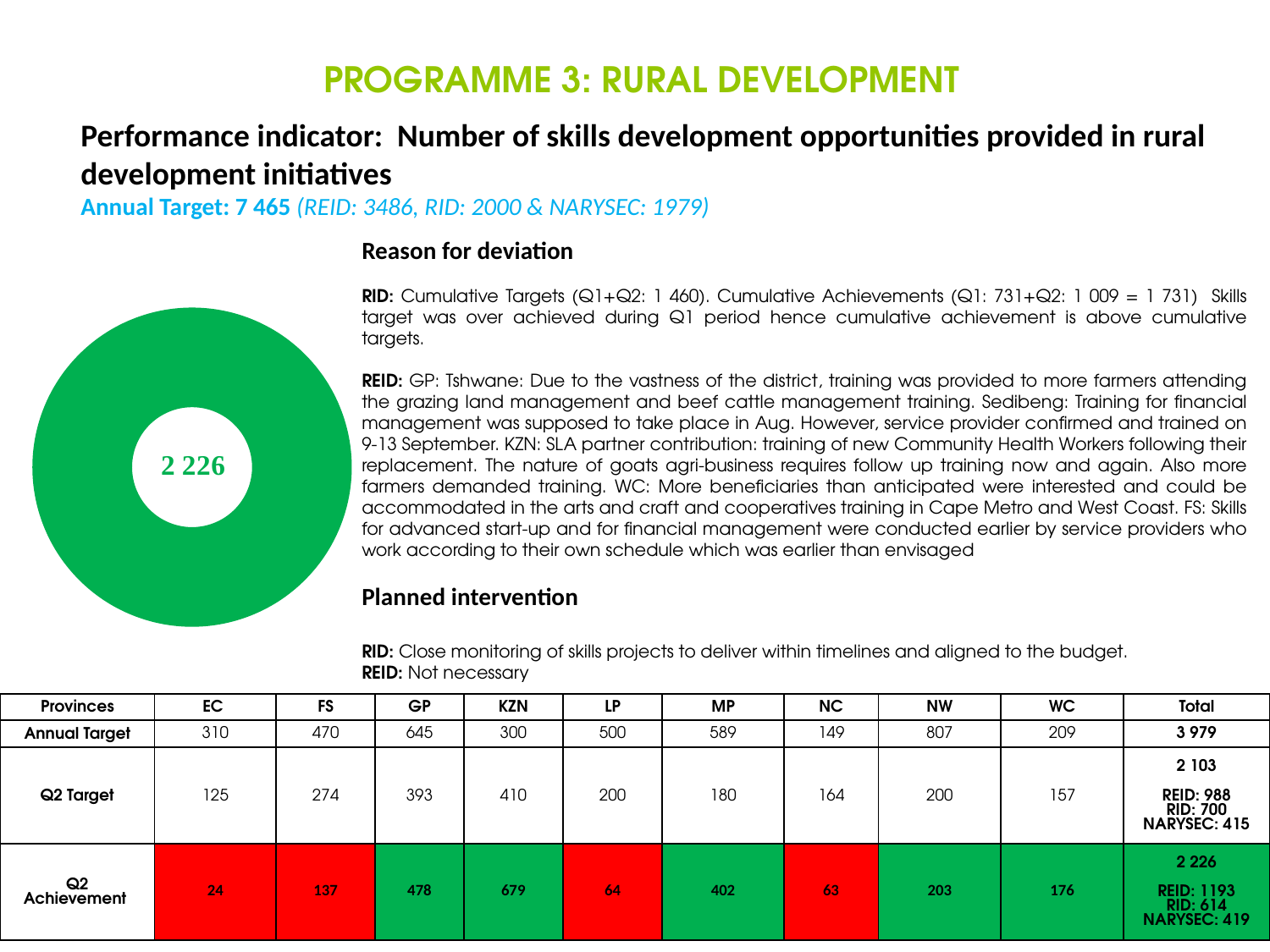

PROGRAMME 3: RURAL DEVELOPMENT
Performance indicator:  Number of skills development opportunities provided in rural development initiatives
Annual Target: 7 465 (REID: 3486, RID: 2000 & NARYSEC: 1979)
Reason for deviation

RID: Cumulative Targets (Q1+Q2: 1 460). Cumulative Achievements (Q1: 731+Q2: 1 009 = 1 731)  Skills target was over achieved during Q1 period hence cumulative achievement is above cumulative targets.

REID: GP: Tshwane: Due to the vastness of the district, training was provided to more farmers attending the grazing land management and beef cattle management training. Sedibeng: Training for financial management was supposed to take place in Aug. However, service provider confirmed and trained on 9-13 September. KZN: SLA partner contribution: training of new Community Health Workers following their replacement. The nature of goats agri-business requires follow up training now and again. Also more farmers demanded training. WC: More beneficiaries than anticipated were interested and could be accommodated in the arts and craft and cooperatives training in Cape Metro and West Coast. FS: Skills for advanced start-up and for financial management were conducted earlier by service providers who work according to their own schedule which was earlier than envisaged

Planned intervention

RID: Close monitoring of skills projects to deliver within timelines and aligned to the budget.
REID: Not necessary

### Chart

| Category |  |
|---|---|
| Not achieved  | 0.0 |
| Partially achieved  | 0.0 |
| Achieved  | 1.0 |
| Provinces | EC | FS | GP | KZN | LP | MP | NC | NW | WC | Total |
| --- | --- | --- | --- | --- | --- | --- | --- | --- | --- | --- |
| Annual Target | 310 | 470 | 645 | 300 | 500 | 589 | 149 | 807 | 209 | 3 979 |
| Q2 Target | 125 | 274 | 393 | 410 | 200 | 180 | 164 | 200 | 157 | 2 103 REID: 988 RID: 700 NARYSEC: 415 |
| Q2 Achievement | 24 | 137 | 478 | 679 | 64 | 402 | 63 | 203 | 176 | 2 226 REID: 1193 RID: 614 NARYSEC: 419 |
21